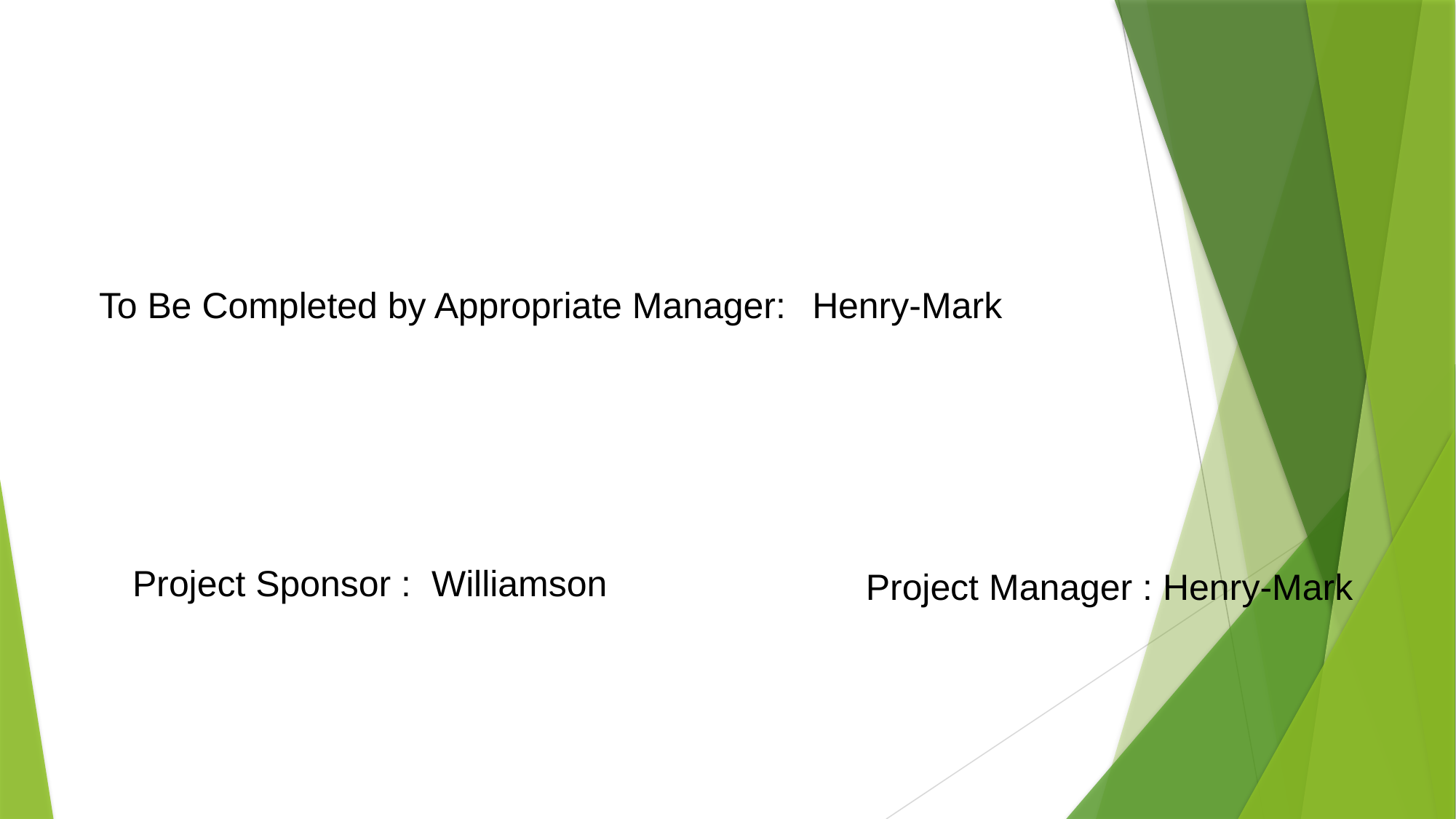

To Be Completed by Appropriate Manager:
Henry-Mark
Project Sponsor :  Williamson
Project Manager : Henry-Mark